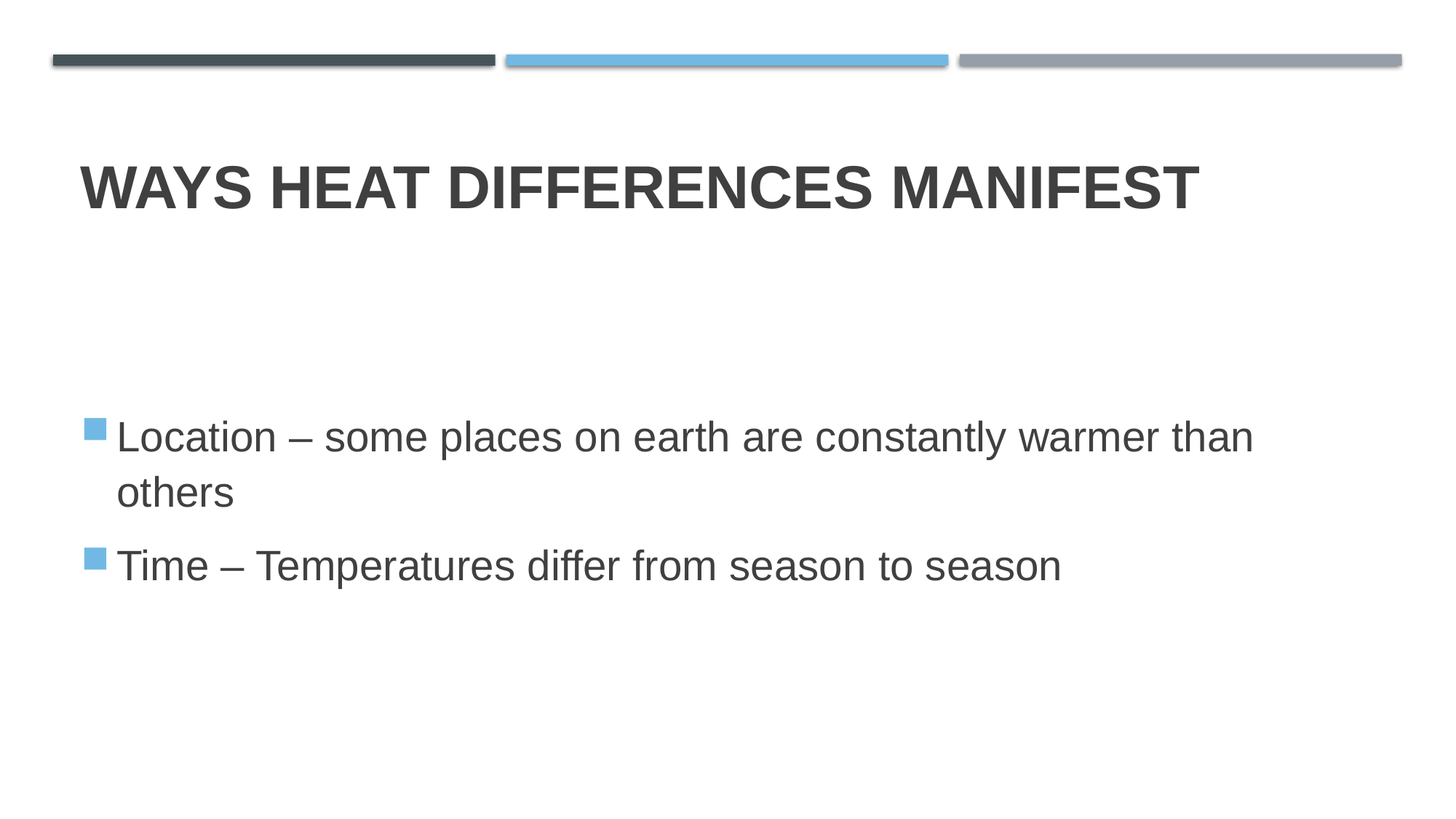

# Ways heat differences manifest
Location – some places on earth are constantly warmer than others
Time – Temperatures differ from season to season